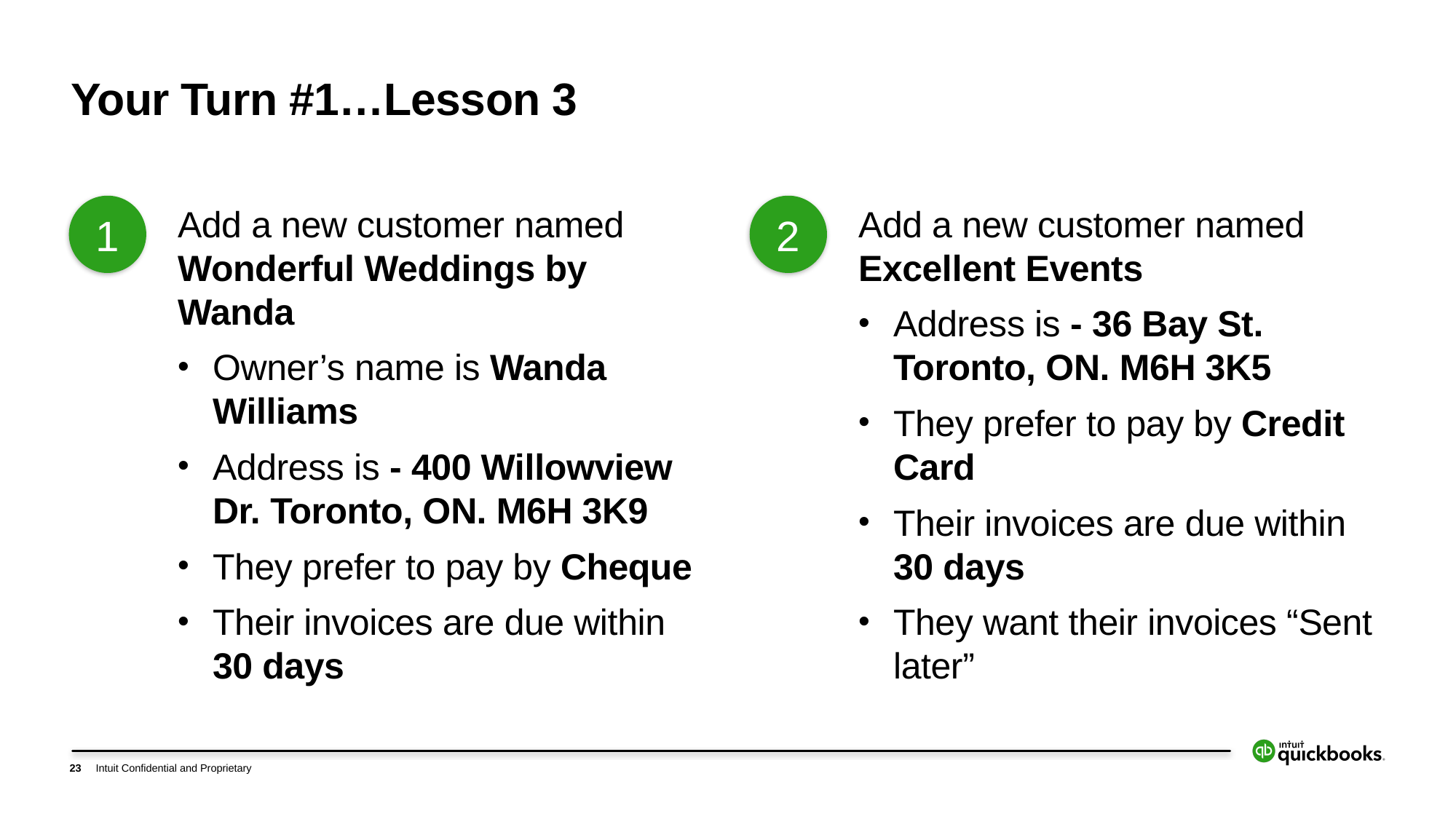

# Your Turn #1…Lesson 3
1
Add a new customer named Wonderful Weddings by Wanda
Owner’s name is Wanda Williams
Address is - 400 Willowview Dr. Toronto, ON. M6H 3K9
They prefer to pay by Cheque
Their invoices are due within 30 days
2
Add a new customer named Excellent Events
Address is - 36 Bay St. Toronto, ON. M6H 3K5
They prefer to pay by Credit Card
Their invoices are due within 30 days
They want their invoices “Sent later”